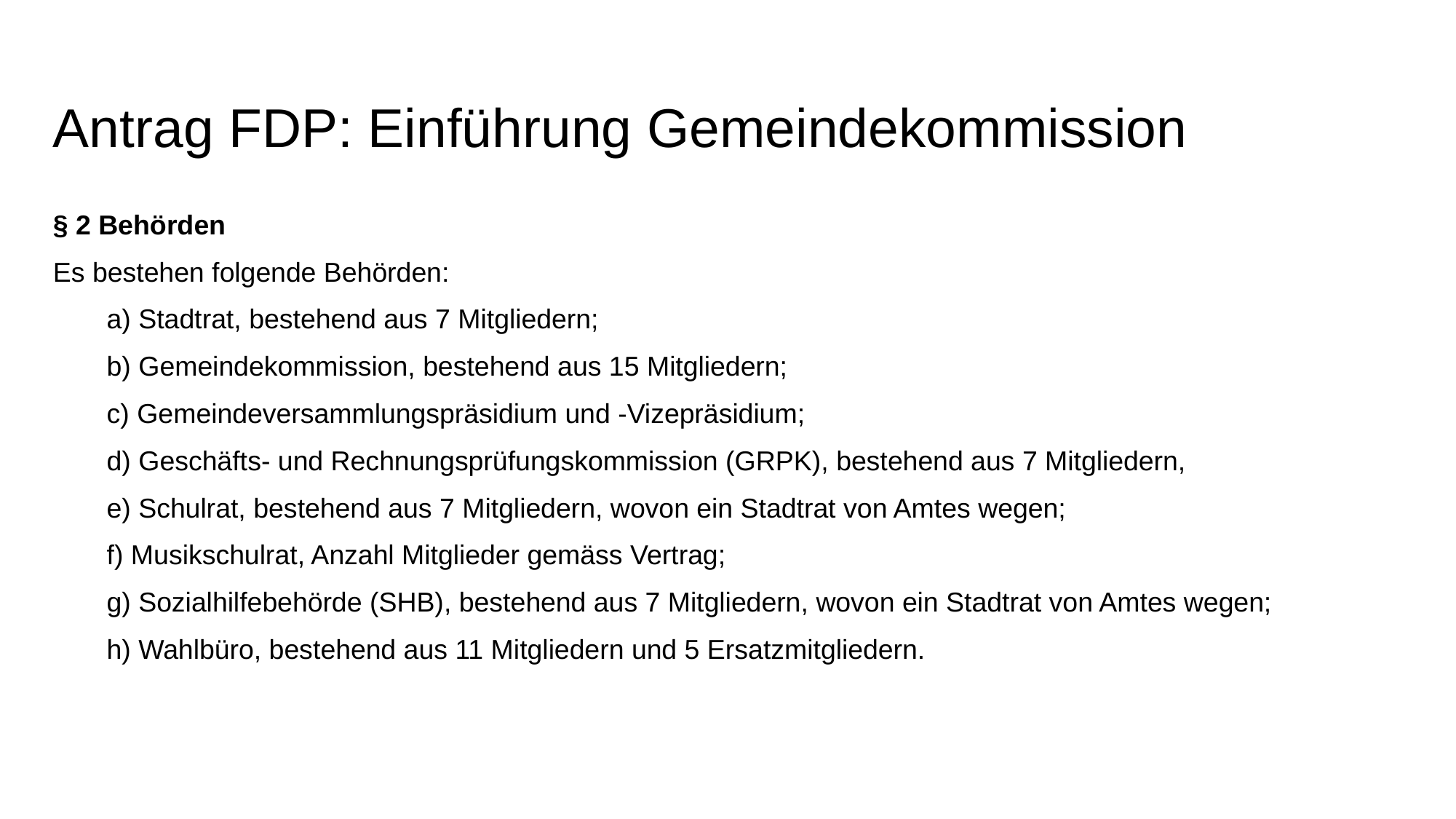

Antrag FDP: Einführung Gemeindekommission
§ 2 Behörden
Es bestehen folgende Behörden:
a) Stadtrat, bestehend aus 7 Mitgliedern;
b) Gemeindekommission, bestehend aus 15 Mitgliedern;
c) Gemeindeversammlungspräsidium und -Vizepräsidium;
d) Geschäfts- und Rechnungsprüfungskommission (GRPK), bestehend aus 7 Mitgliedern,
e) Schulrat, bestehend aus 7 Mitgliedern, wovon ein Stadtrat von Amtes wegen;
f) Musikschulrat, Anzahl Mitglieder gemäss Vertrag;
g) Sozialhilfebehörde (SHB), bestehend aus 7 Mitgliedern, wovon ein Stadtrat von Amtes wegen;
h) Wahlbüro, bestehend aus 11 Mitgliedern und 5 Ersatzmitgliedern.